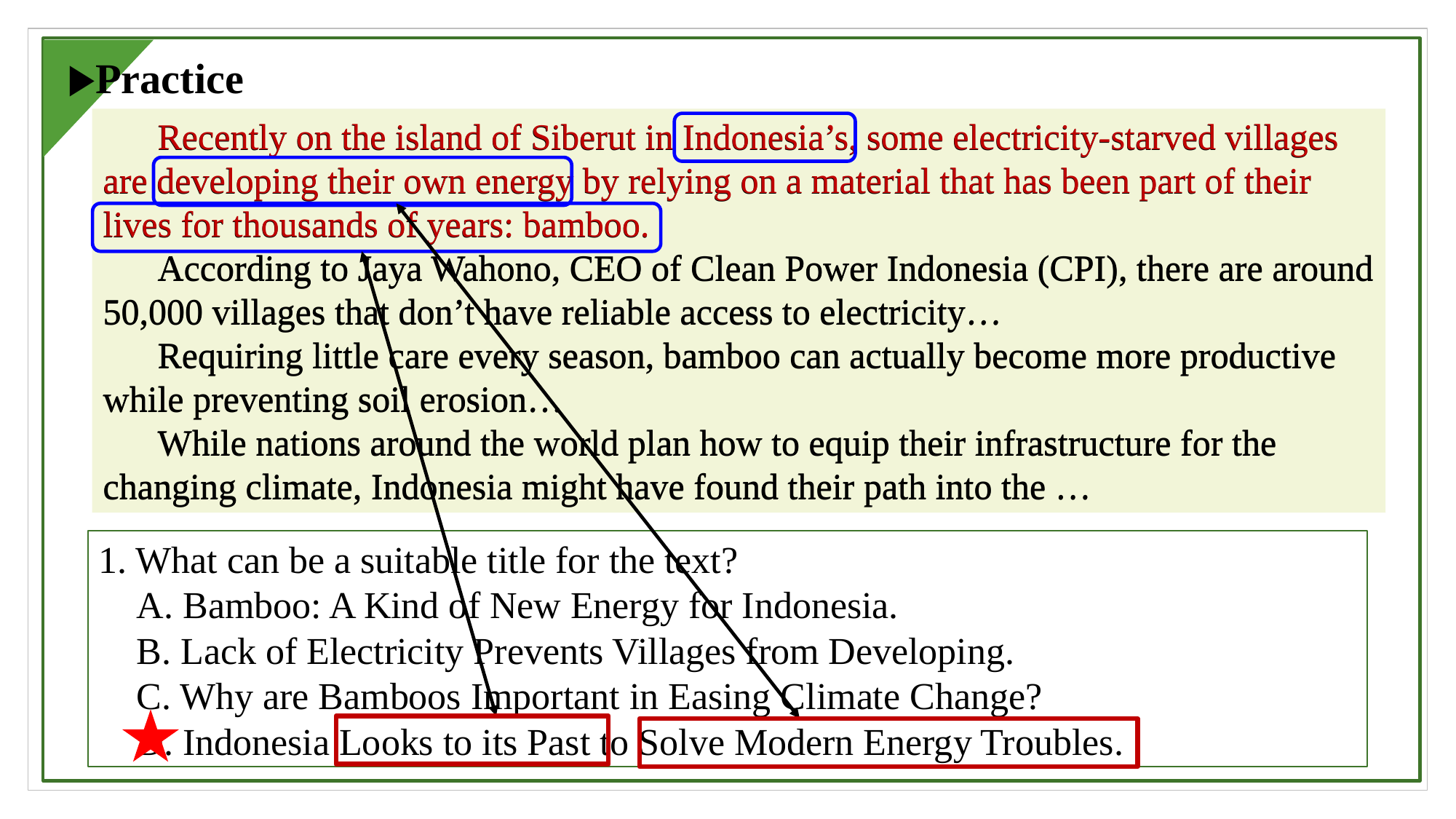

▶Practice
      Recently on the island of Siberut in Indonesia’s, some electricity-starved villages are developing their own energy by relying on a material that has been part of their lives for thousands of years: bamboo.
      According to Jaya Wahono, CEO of Clean Power Indonesia (CPI), there are around 50,000 villages that don’t have reliable access to electricity…
      Requiring little care every season, bamboo can actually become more productive while preventing soil erosion…
      While nations around the world plan how to equip their infrastructure for the changing climate, Indonesia might have found their path into the …
      Recently on the island of Siberut in Indonesia’s, some electricity-starved villages are developing their own energy by relying on a material that has been part of their lives for thousands of years: bamboo.
      According to Jaya Wahono, CEO of Clean Power Indonesia (CPI), there are around 50,000 villages that don’t have reliable access to electricity…
      Requiring little care every season, bamboo can actually become more productive while preventing soil erosion…
      While nations around the world plan how to equip their infrastructure for the changing climate, Indonesia might have found their path into the …

1. What can be a suitable title for the text?
    A. Bamboo: A Kind of New Energy for Indonesia.
    B. Lack of Electricity Prevents Villages from Developing.
    C. Why are Bamboos Important in Easing Climate Change?
    D. Indonesia Looks to its Past to Solve Modern Energy Troubles.